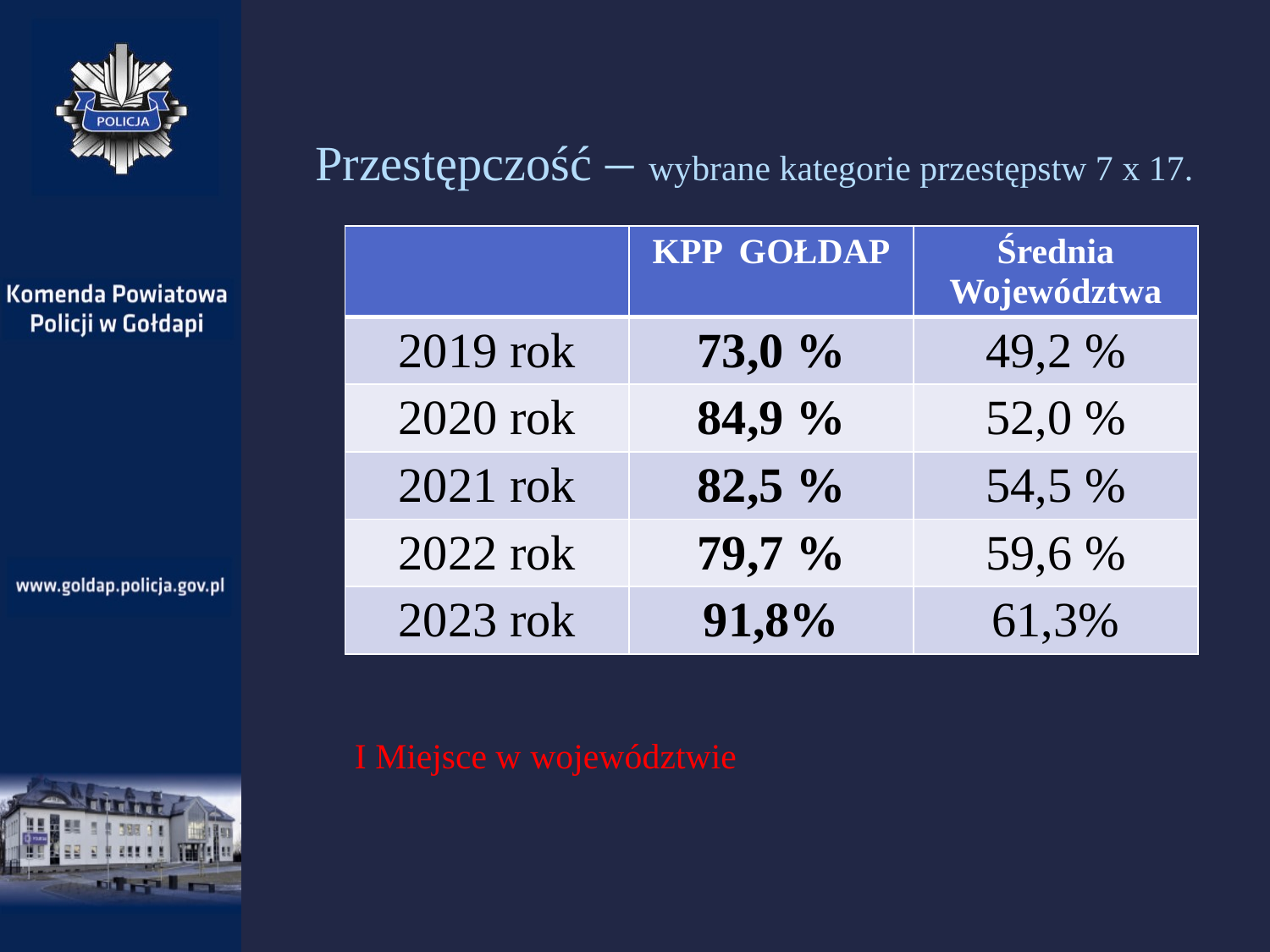

# Przestępczość – wybrane kategorie przestępstw 7 x 17.
|  | KPP GOŁDAP | Średnia Województwa |
| --- | --- | --- |
| 2019 rok | 73,0 % | 49,2 % |
| 2020 rok | 84,9 % | 52,0 % |
| 2021 rok | 82,5 % | 54,5 % |
| 2022 rok | 79,7 % | 59,6 % |
| 2023 rok | 91,8% | 61,3% |

I Miejsce w województwie